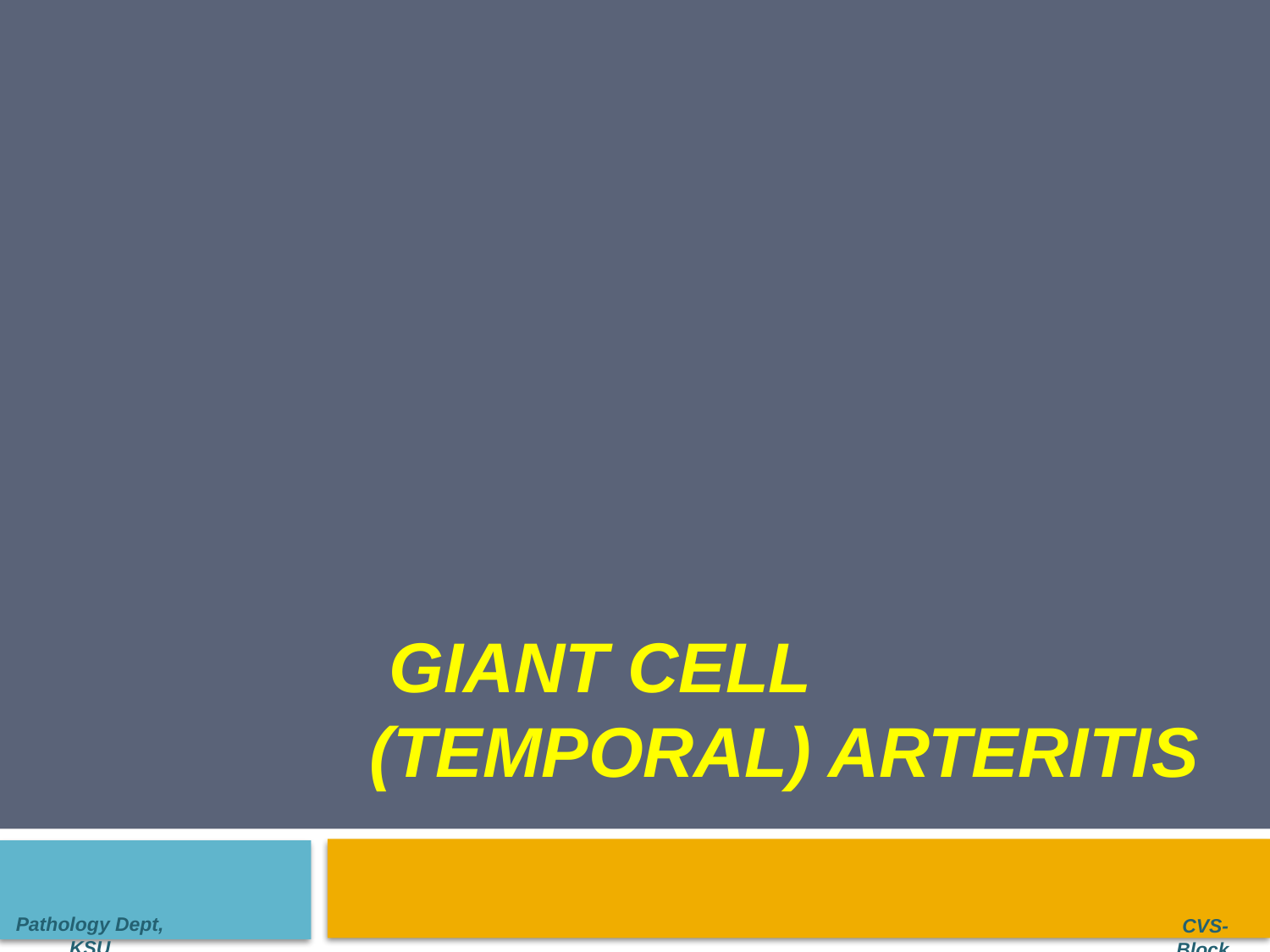

# Giant cell (temporal) arteritis
Pathology Dept, KSU
CVS- Block